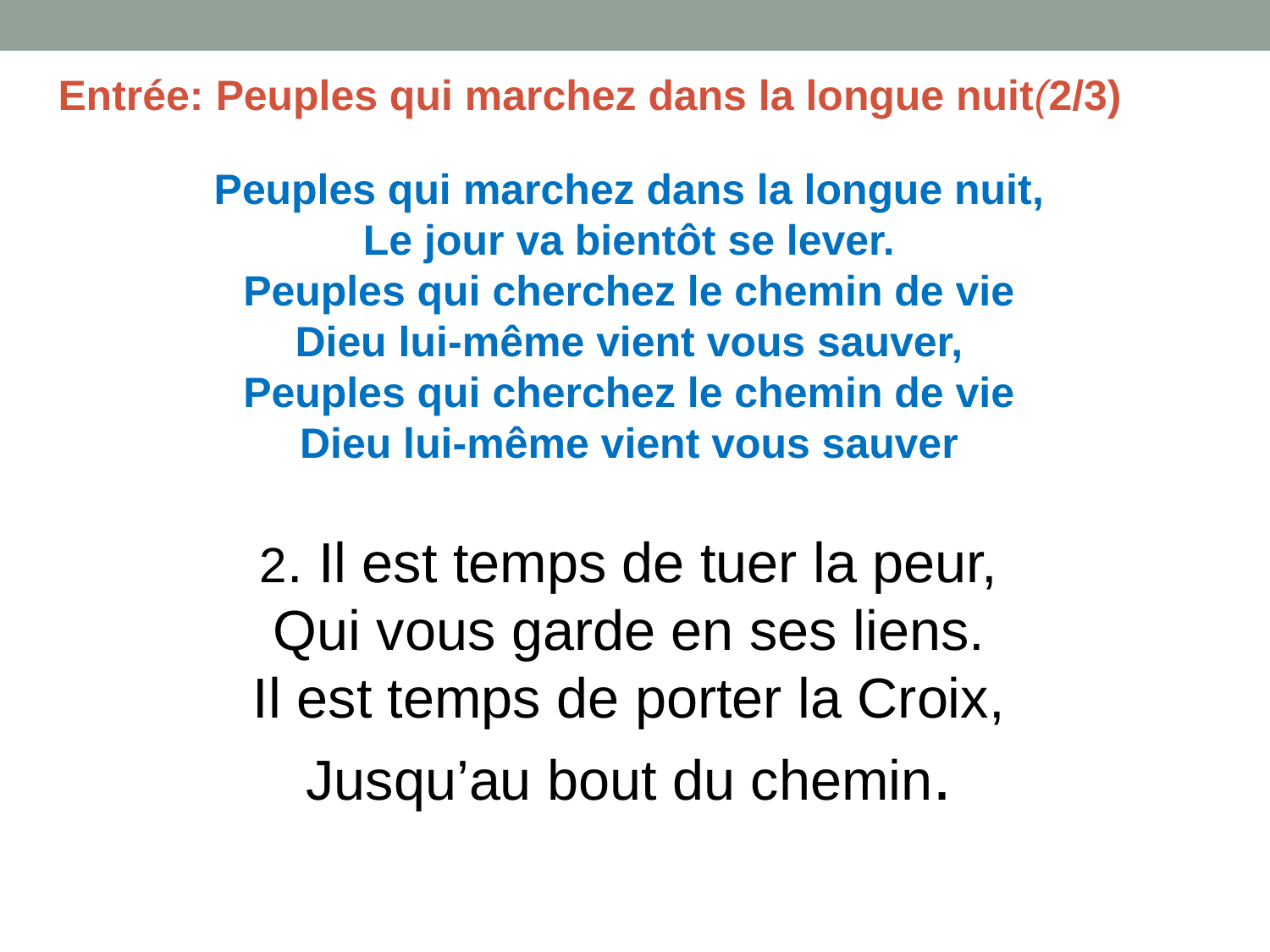

Entrée: Peuples qui marchez dans la longue nuit(2/3)

Peuples qui marchez dans la longue nuit,
Le jour va bientôt se lever.
Peuples qui cherchez le chemin de vie
Dieu lui-même vient vous sauver,
Peuples qui cherchez le chemin de vie
Dieu lui-même vient vous sauver

2. Il est temps de tuer la peur,
Qui vous garde en ses liens.
Il est temps de porter la Croix,
Jusqu’au bout du chemin.